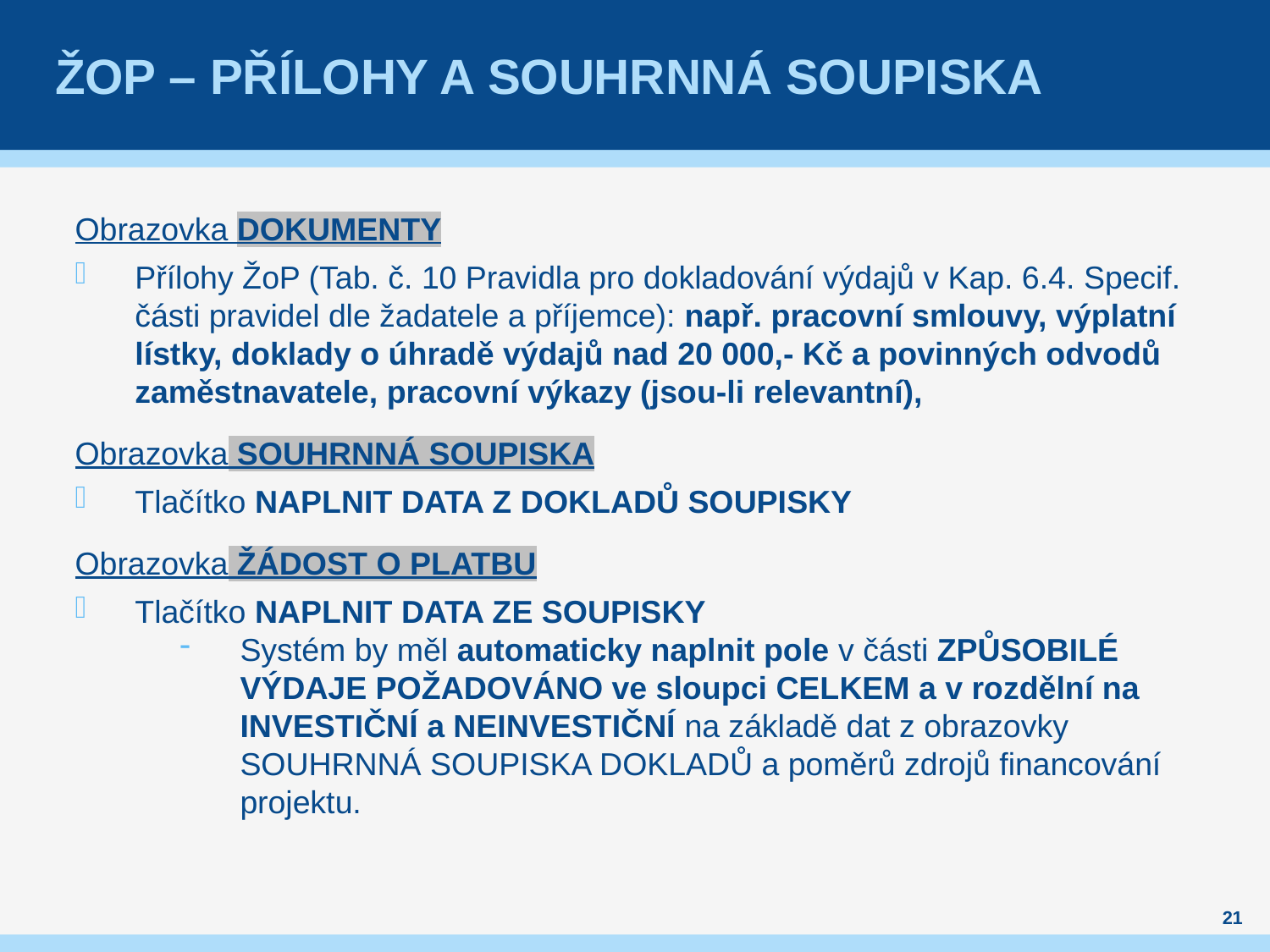

# ŽOP – přílohy a souhrnná soupiska
Obrazovka DOKUMENTY
Přílohy ŽoP (Tab. č. 10 Pravidla pro dokladování výdajů v Kap. 6.4. Specif. části pravidel dle žadatele a příjemce): např. pracovní smlouvy, výplatní lístky, doklady o úhradě výdajů nad 20 000,- Kč a povinných odvodů zaměstnavatele, pracovní výkazy (jsou-li relevantní),
Obrazovka SOUHRNNÁ SOUPISKA
Tlačítko NAPLNIT DATA Z DOKLADŮ SOUPISKY
Obrazovka ŽÁDOST O PLATBU
Tlačítko NAPLNIT DATA ZE SOUPISKY
Systém by měl automaticky naplnit pole v části ZPŮSOBILÉ VÝDAJE POŽADOVÁNO ve sloupci CELKEM a v rozdělní na INVESTIČNÍ a NEINVESTIČNÍ na základě dat z obrazovky SOUHRNNÁ SOUPISKA DOKLADŮ a poměrů zdrojů financování projektu.

21